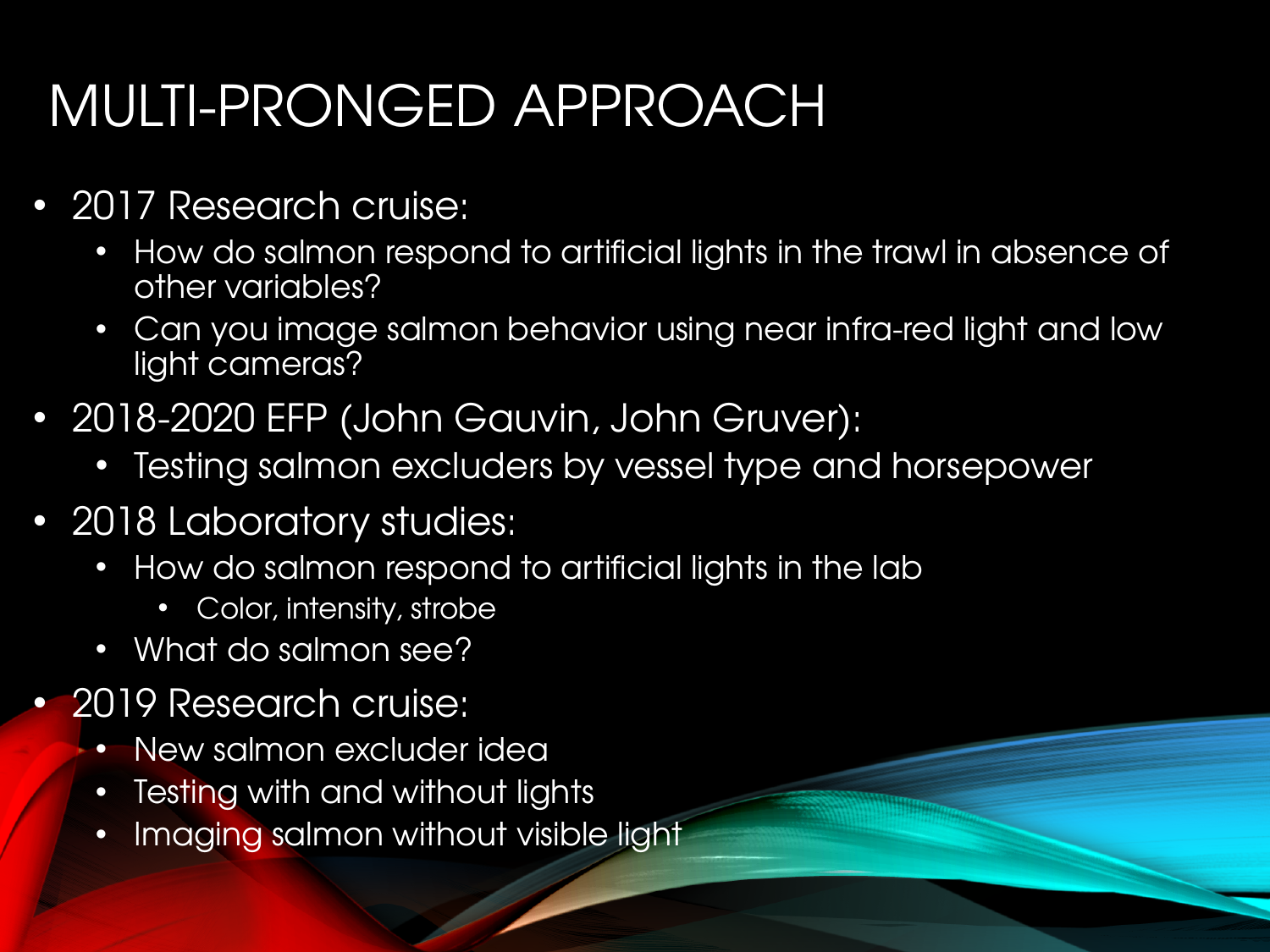

# Multi-pronged Approach
2017 Research cruise:
How do salmon respond to artificial lights in the trawl in absence of other variables?
Can you image salmon behavior using near infra-red light and low light cameras?
2018-2020 EFP (John Gauvin, John Gruver):
Testing salmon excluders by vessel type and horsepower
2018 Laboratory studies:
How do salmon respond to artificial lights in the lab
Color, intensity, strobe
What do salmon see?
2019 Research cruise:
New salmon excluder idea
Testing with and without lights
Imaging salmon without visible light